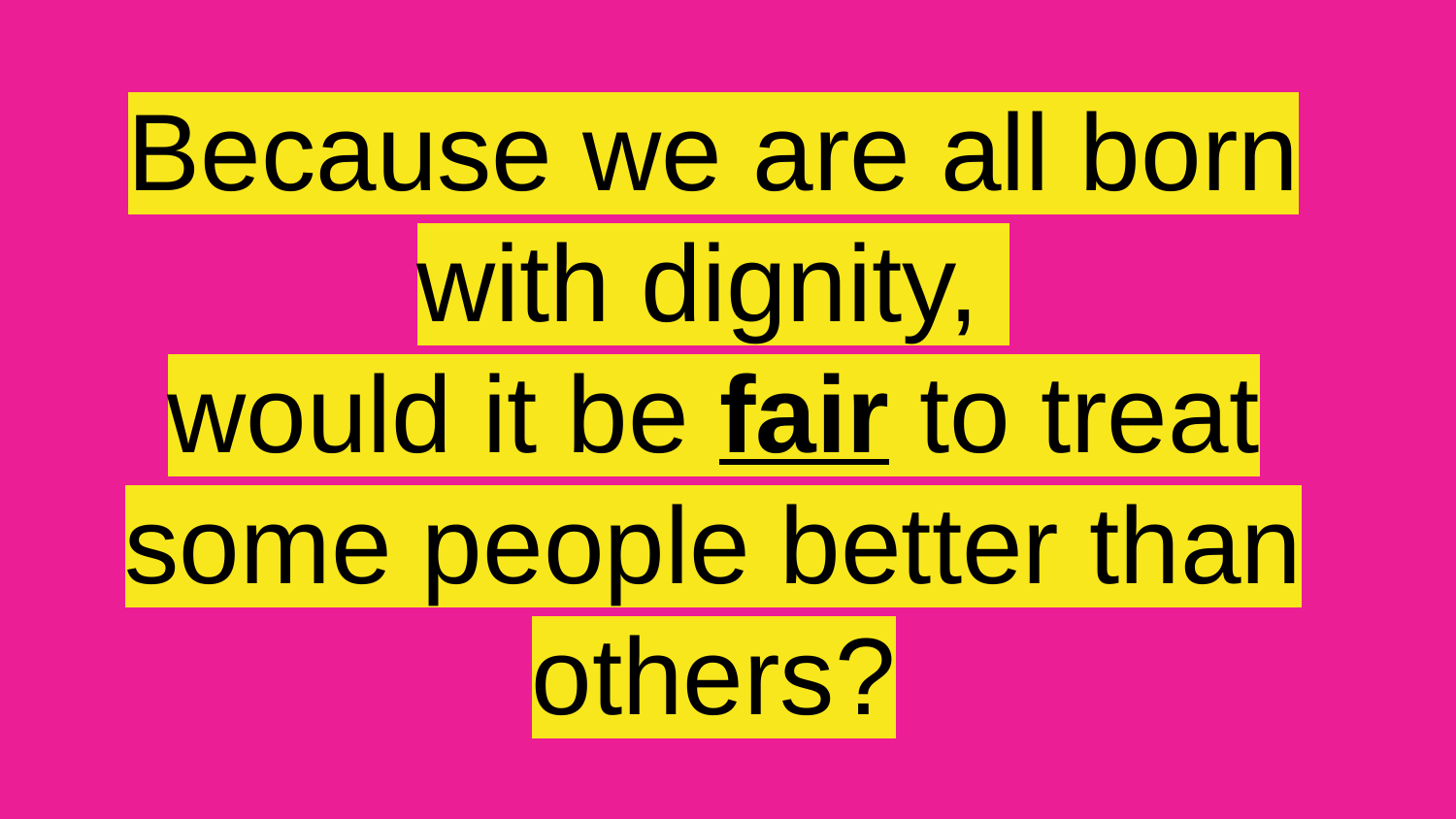

# Because we are all born with dignity,
would it be fair to treat some people better than others?